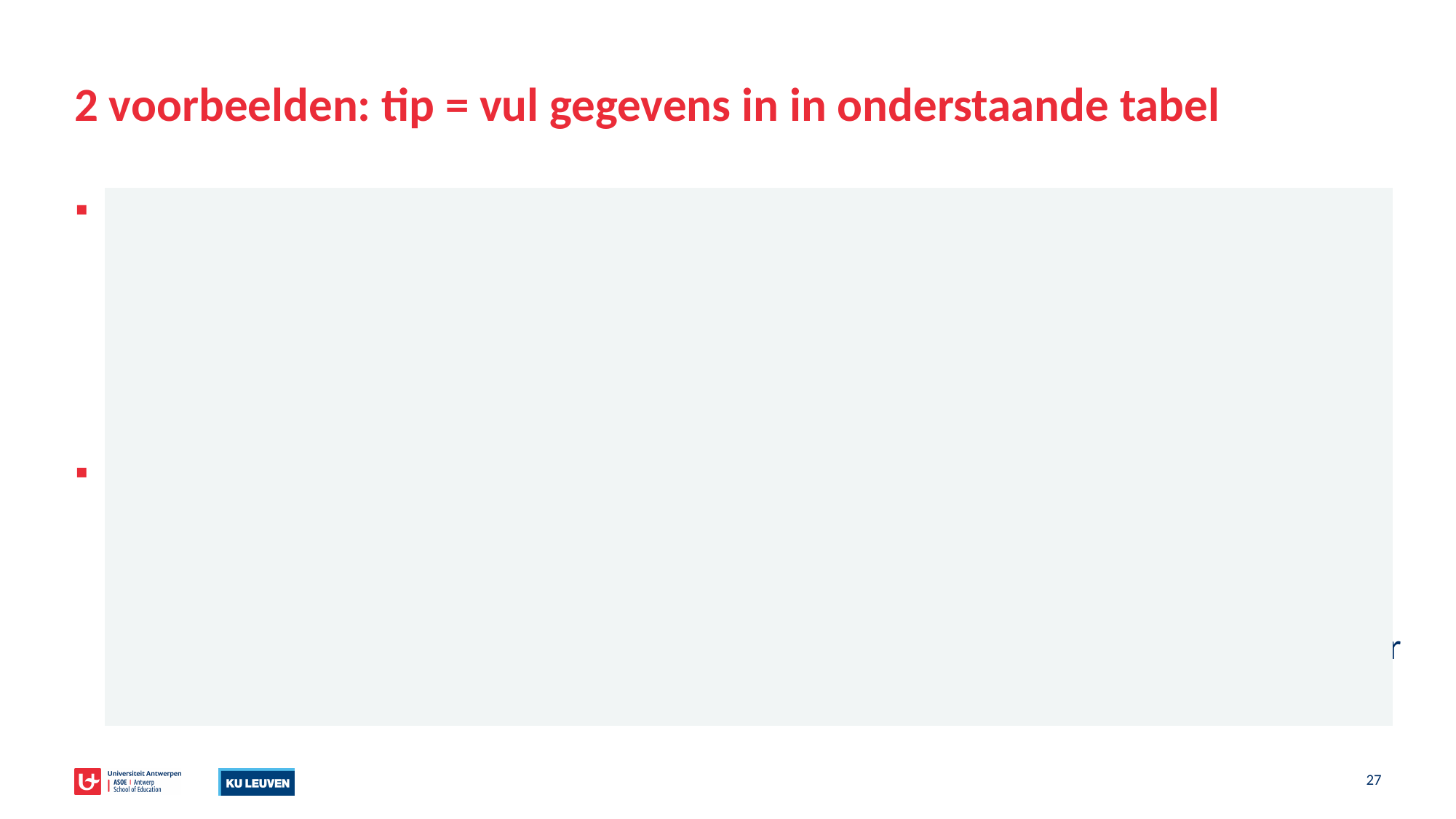

# 2 voorbeelden: tip = vul gegevens in in onderstaande tabel
Voorbeeld 1: 2 kaarten zonder terugleggen uit 4 harten en 2 schoppen

Voorbeeld 2: 1 werknemer kiezen uit alle werknemers (mobiliteitsform.)

| 2de kaart 1ste kaart | harten | schoppen | totaal |
| --- | --- | --- | --- |
| harten |  |  |  |
| schoppen |  |  |  |
| totaal |  |  |  |
Formule
1= EF
2= Ab openbaar vervoer
3= Ab autodelen
| formule woonplaats | Formule 1 | Formule 2 | Formule 3 | totaal |
| --- | --- | --- | --- | --- |
| dichtbij |  |  |  |  |
| veraf |  |  |  |  |
| totaal |  |  |  |  |
27